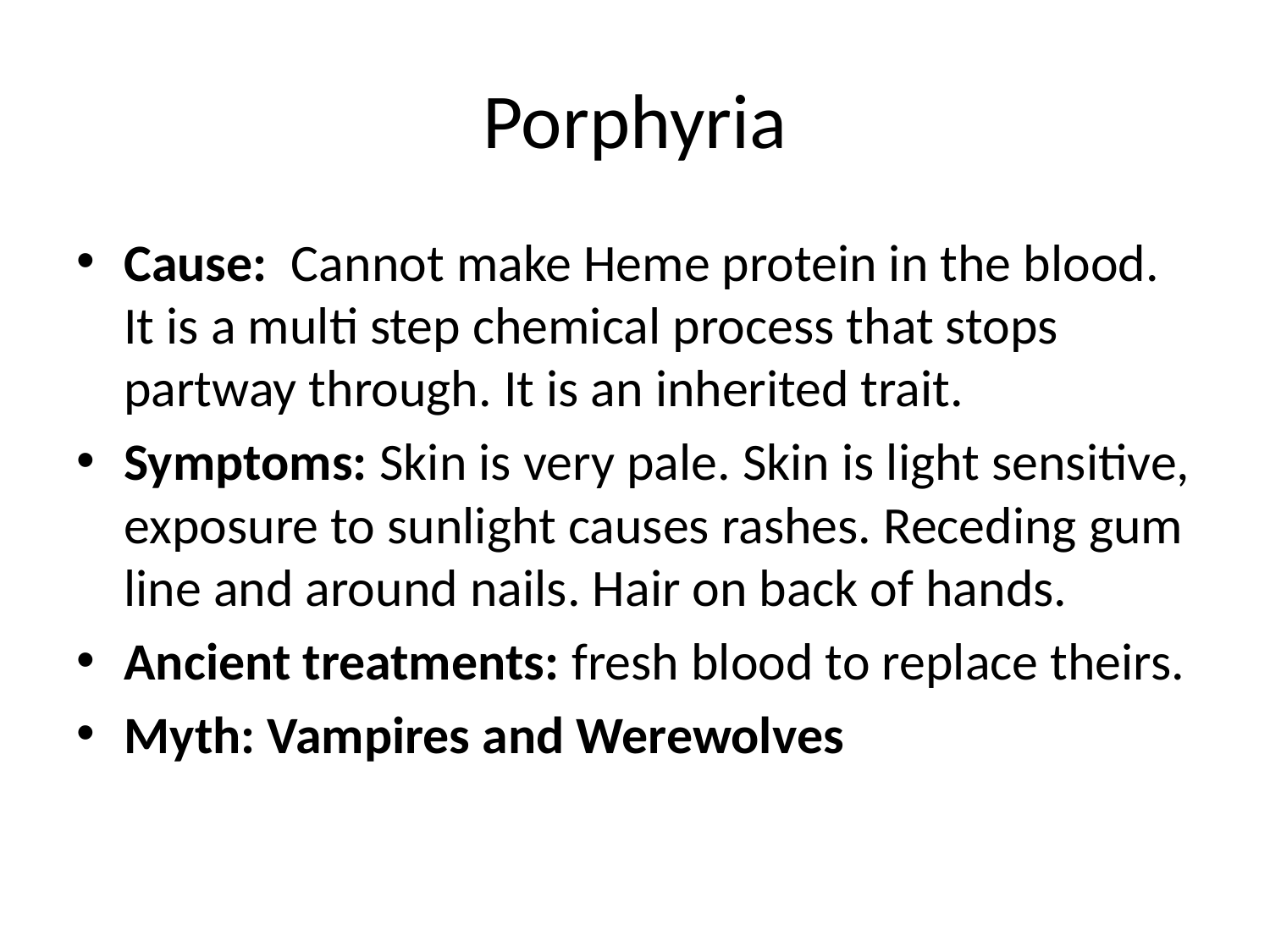

# Porphyria
Cause:  Cannot make Heme protein in the blood. It is a multi step chemical process that stops partway through. It is an inherited trait.
Symptoms: Skin is very pale. Skin is light sensitive, exposure to sunlight causes rashes. Receding gum line and around nails. Hair on back of hands.
Ancient treatments: fresh blood to replace theirs.
Myth: Vampires and Werewolves